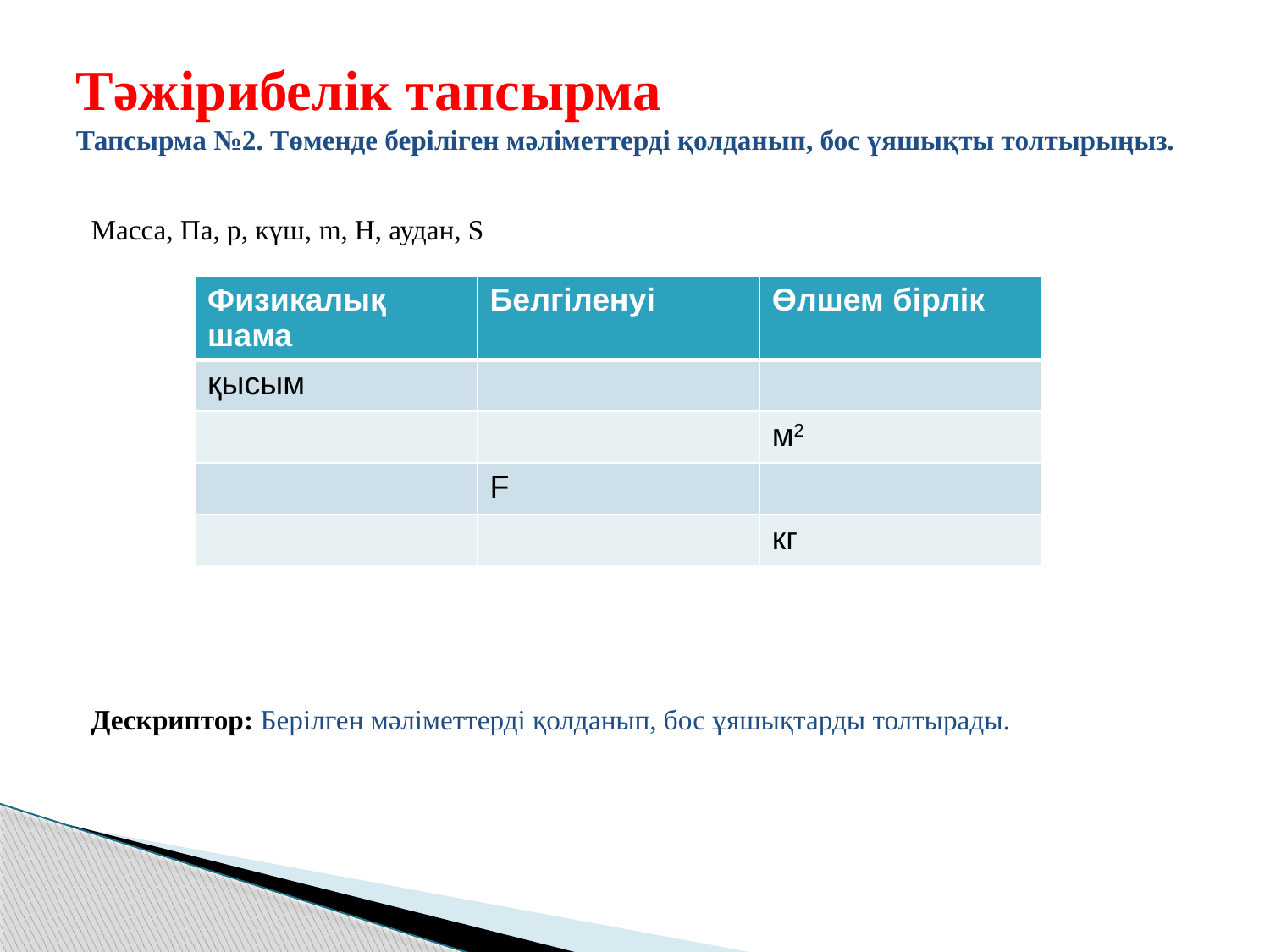

# Тәжірибелік тапсырма Тапсырма №2. Төменде беріліген мәліметтерді қолданып, бос үяшықты толтырыңыз.
Масса, Па, р, күш, m, Н, аудан, S

Дескриптор: Берілген мәліметтерді қолданып, бос ұяшықтарды толтырады.
| Физикалық шама | Белгіленуі | Өлшем бірлік |
| --- | --- | --- |
| қысым |  |  |
|  |  | м2 |
|  | F |  |
|  |  | кг |